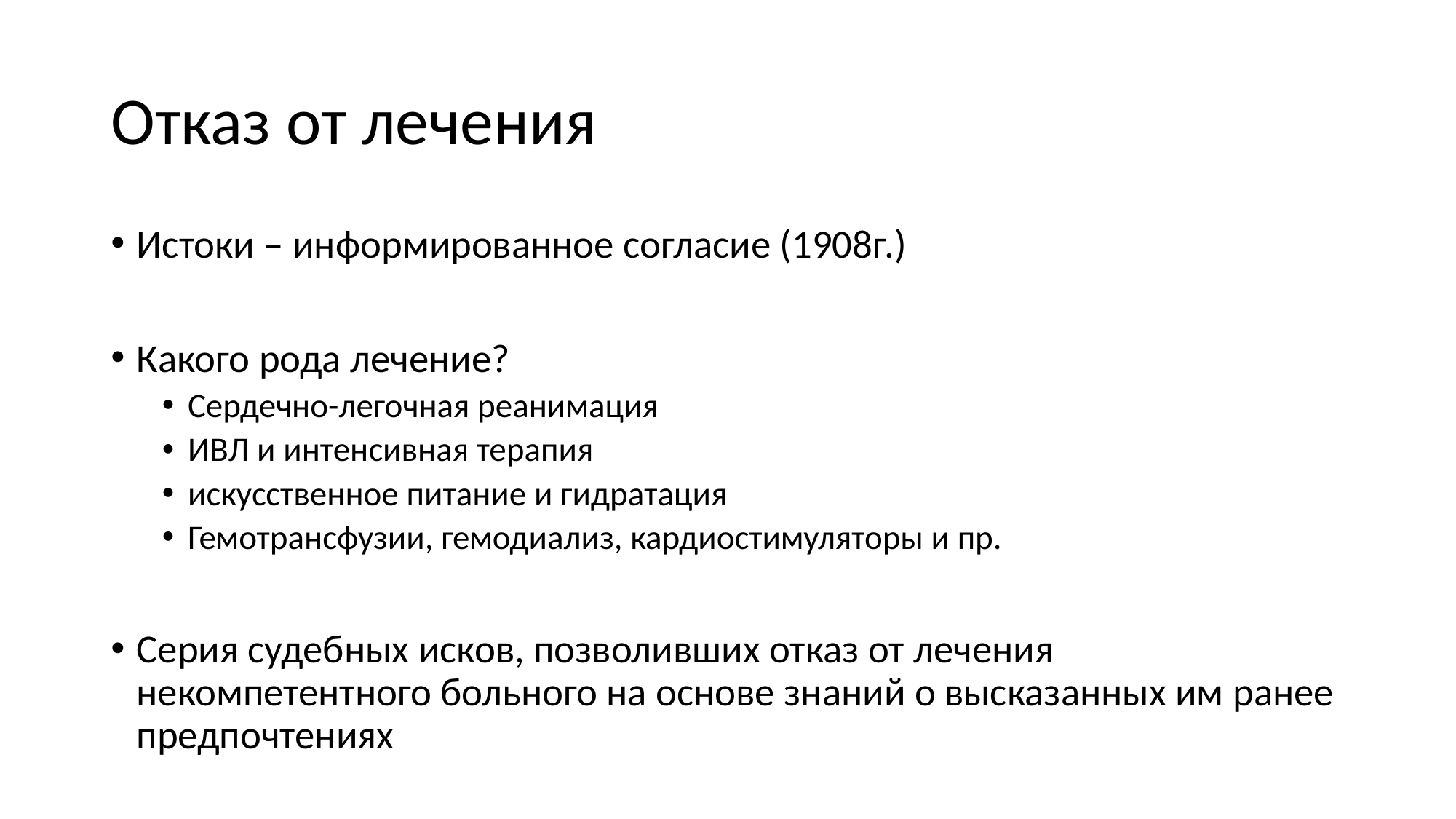

# Отказ от лечения
Истоки – информированное согласие (1908г.)

Какого рода лечение?
Сердечно-легочная реанимация
ИВЛ и интенсивная терапия
искусственное питание и гидратация
Гемотрансфузии, гемодиализ, кардиостимуляторы и пр.

Серия судебных исков, позволивших отказ от лечения некомпетентного больного на основе знаний о высказанных им ранее предпочтениях